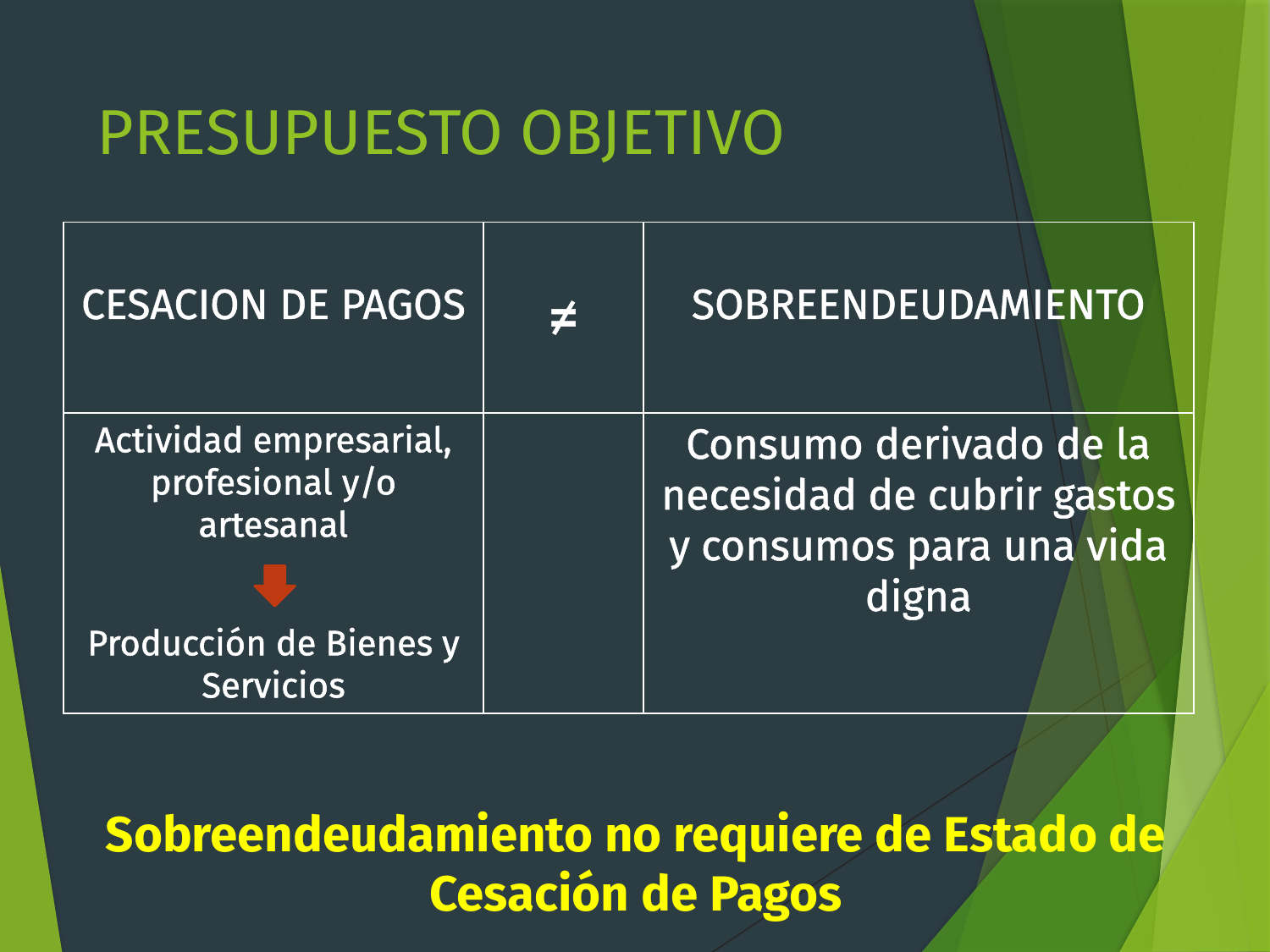

# PRESUPUESTO OBJETIVO
| CESACION DE PAGOS | ≠ | SOBREENDEUDAMIENTO |
| --- | --- | --- |
| Actividad empresarial, profesional y/o artesanal Producción de Bienes y Servicios |  | Consumo derivado de la necesidad de cubrir gastos y consumos para una vida digna |

Sobreendeudamiento no requiere de Estado de Cesación de Pagos